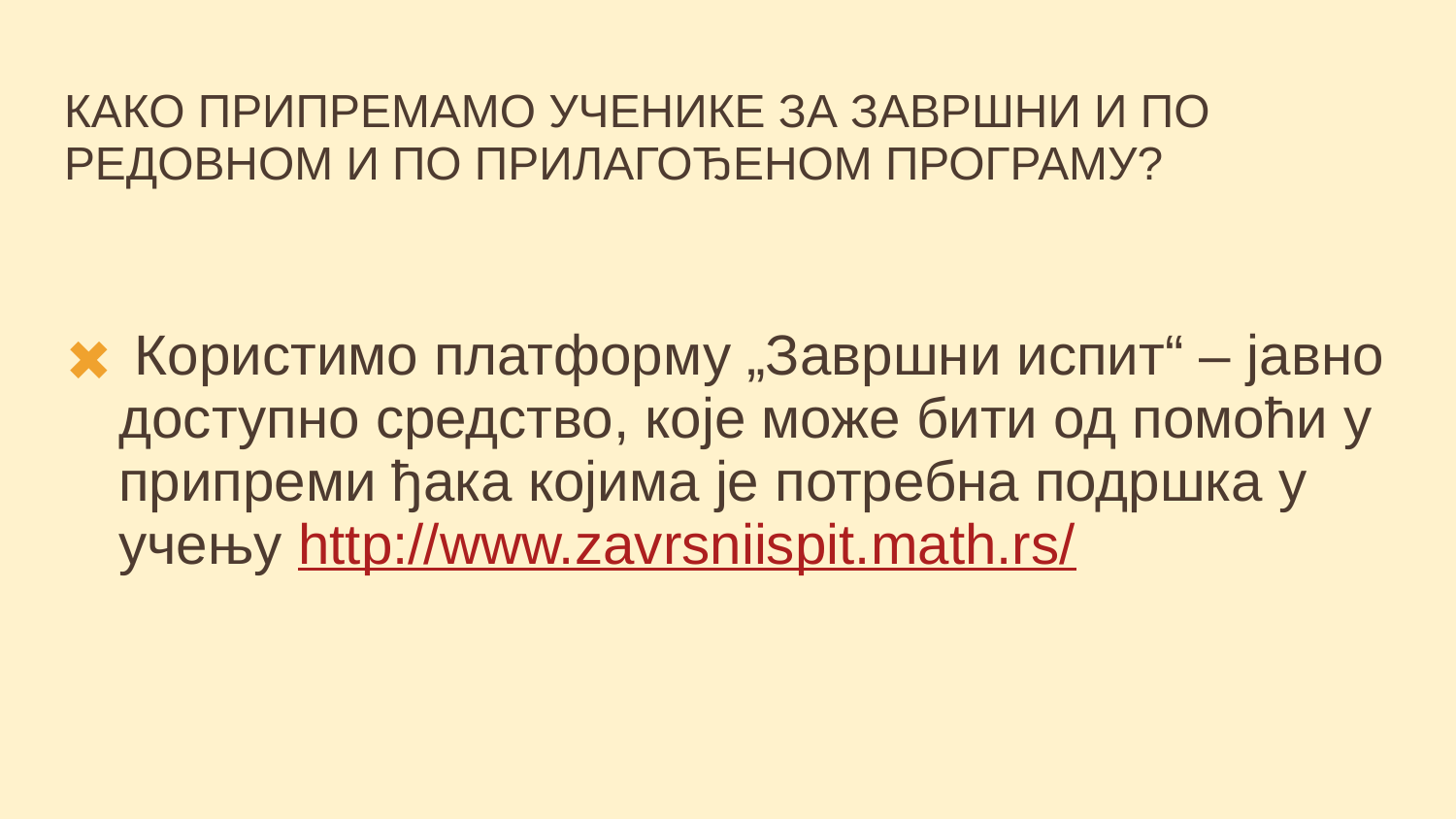

# КАКО ПРИПРЕМАМО УЧЕНИКЕ ЗА ЗАВРШНИ И ПО РЕДОВНОМ И ПО ПРИЛАГОЂЕНОМ ПРОГРАМУ?

 Користимо платформу „Завршни испит“ – јавно доступно средство, које може бити од помоћи у припреми ђака којима је потребна подршка у учењу http://www.zavrsniispit.math.rs/